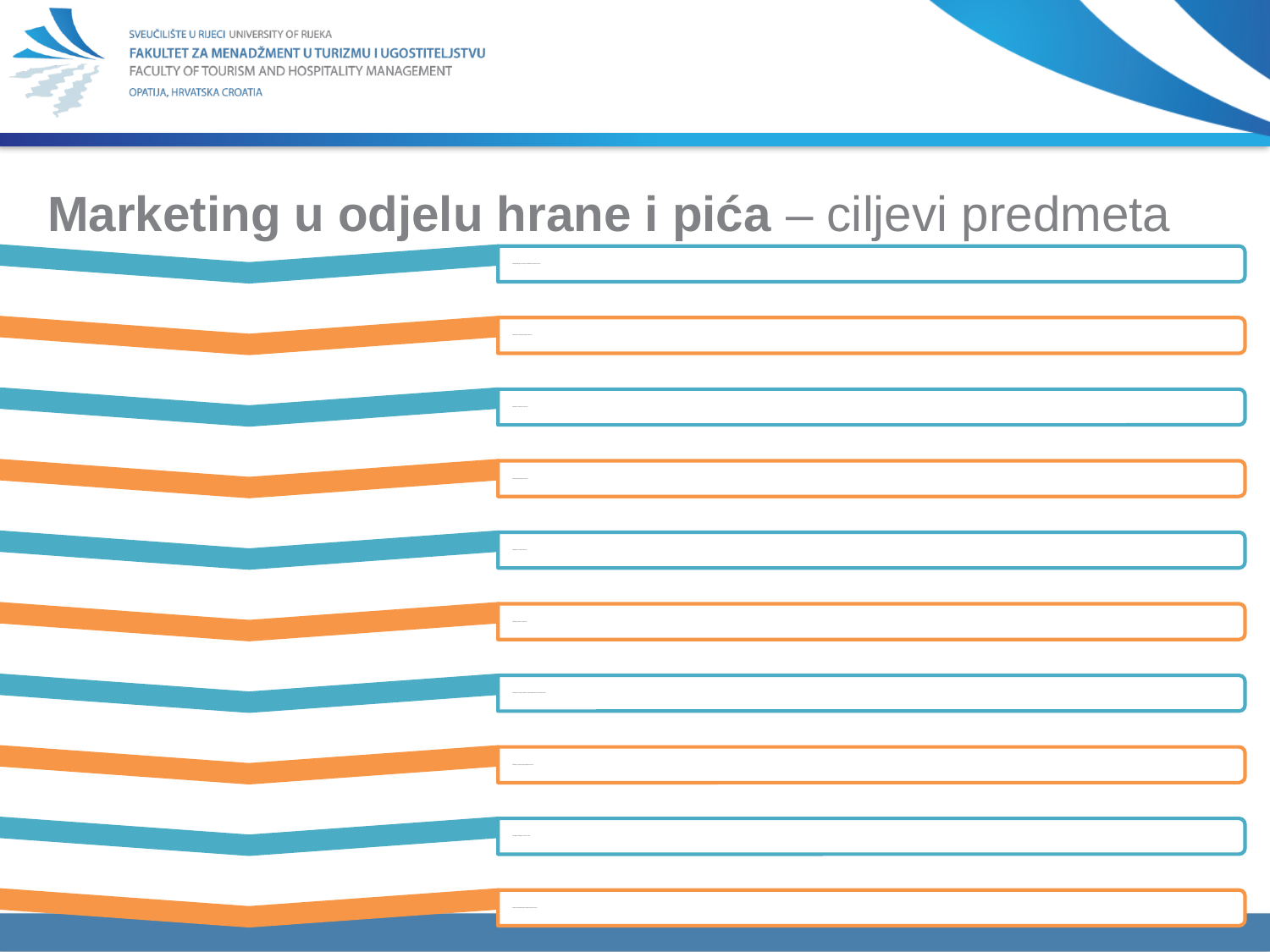

# Marketing u odjelu hrane i pića – ciljevi predmeta
značaj marketinga u animiranju potencijalnih korisnika hrane i pića
marketinško istraživanje potražnje hrane i pića
marketing u oblikovanju hrane i pića
marketinška prezentacija hrane i pića
marketing u promociji hrane i pića
marketing u plasmanu hrane i pića
marketing u formiranju cijena hrane i pićamarketinško komuniciranje s tržištem
marketing u stvaranju javnog imagea o hrani i piću
upravljanje marketingom hranom i pićima
suradnja službe marketinga s osobljem kuhinje i restorana